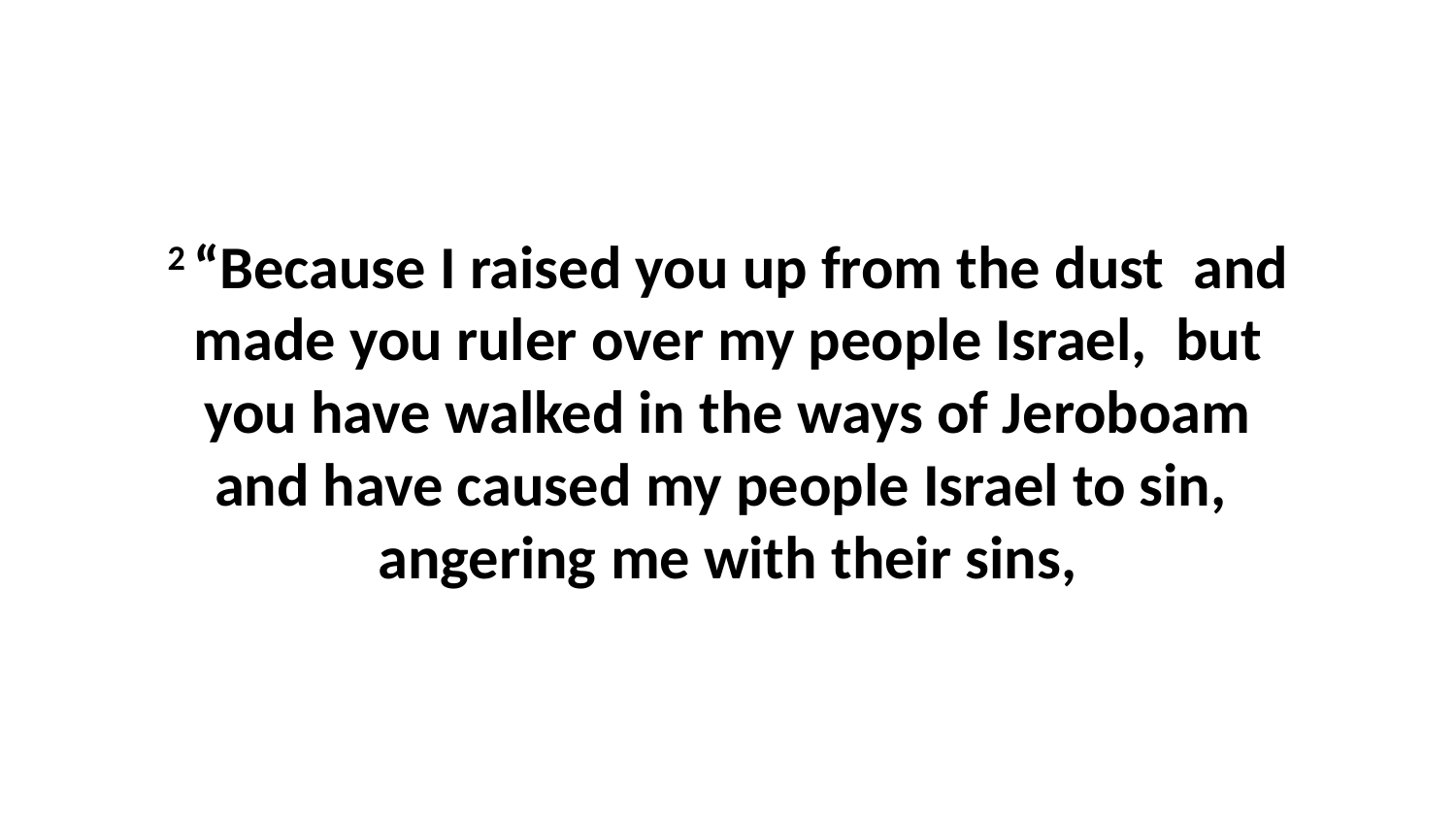

2 “Because I raised you up from the dust  and made you ruler over my people Israel,  but you have walked in the ways of Jeroboam and have caused my people Israel to sin,  angering me with their sins,